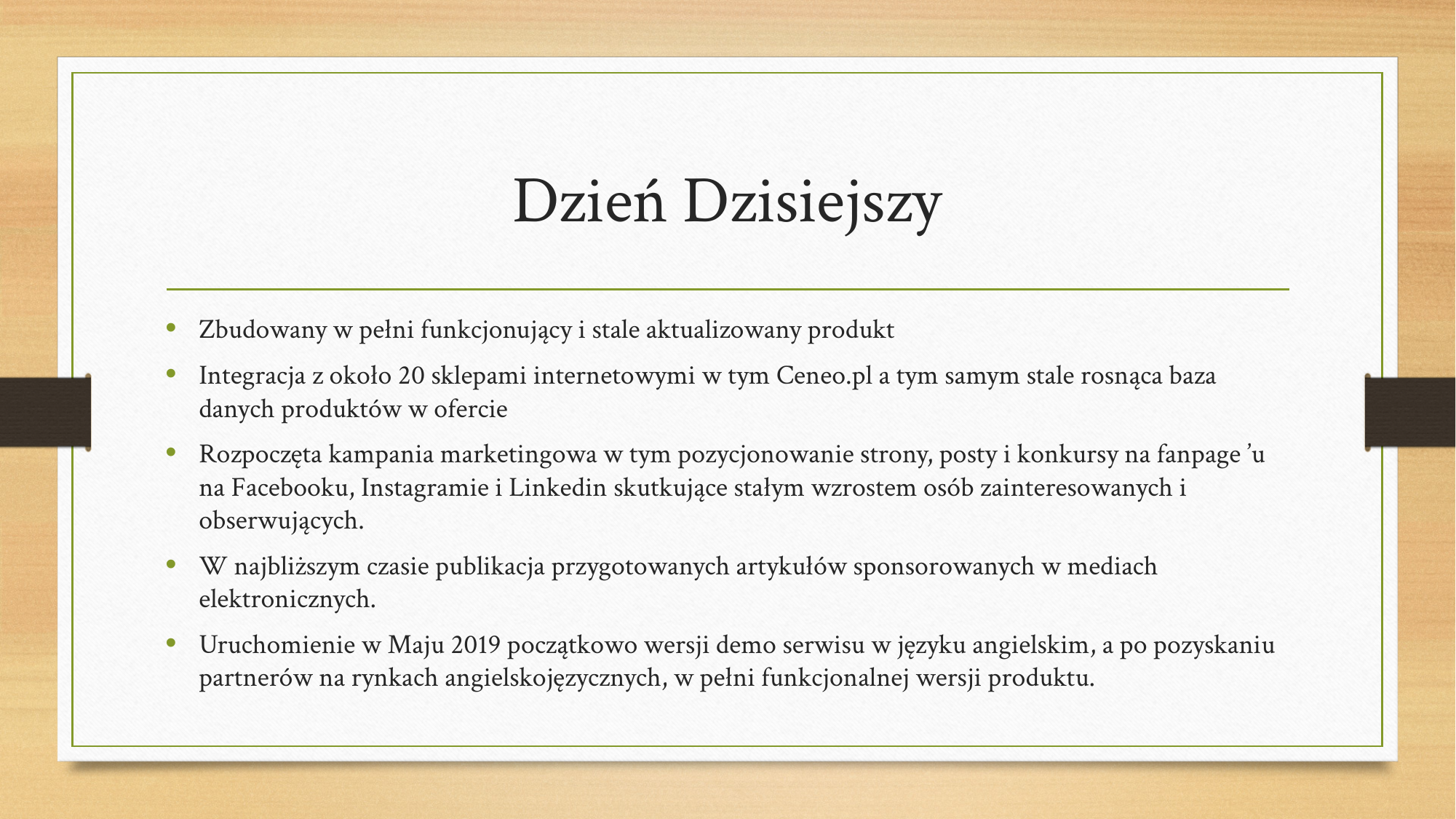

# Dzień Dzisiejszy
Zbudowany w pełni funkcjonujący i stale aktualizowany produkt
Integracja z około 20 sklepami internetowymi w tym Ceneo.pl a tym samym stale rosnąca baza danych produktów w ofercie
Rozpoczęta kampania marketingowa w tym pozycjonowanie strony, posty i konkursy na fanpage ’u  na Facebooku, Instagramie i Linkedin skutkujące stałym wzrostem osób zainteresowanych i obserwujących.
W najbliższym czasie publikacja przygotowanych artykułów sponsorowanych w mediach elektronicznych.
Uruchomienie w Maju 2019 początkowo wersji demo serwisu w języku angielskim, a po pozyskaniu partnerów na rynkach angielskojęzycznych, w pełni funkcjonalnej wersji produktu.